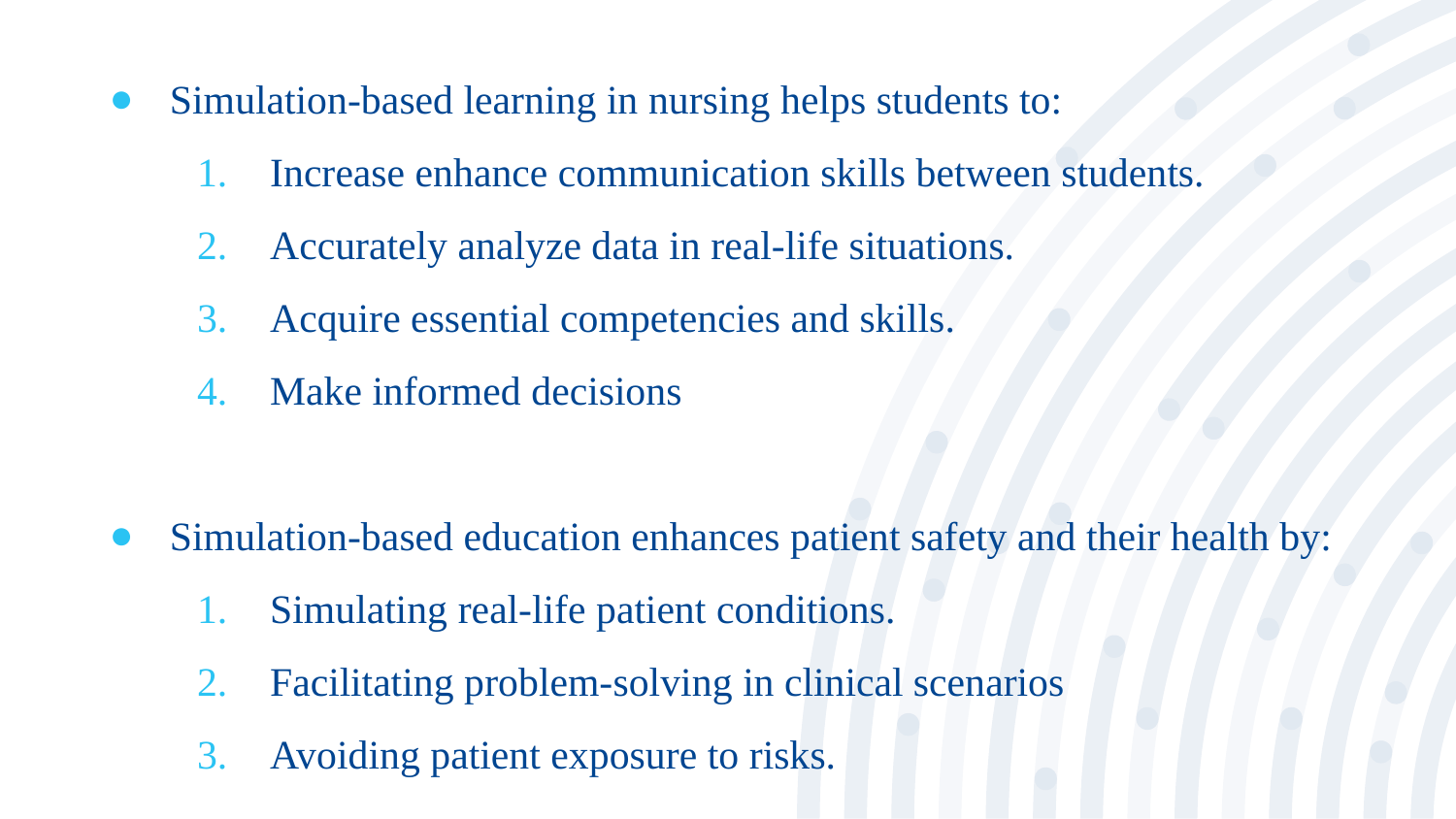

Simulation-based learning in nursing helps students to:
Increase enhance communication skills between students.
Accurately analyze data in real-life situations.
Acquire essential competencies and skills.
Make informed decisions

Simulation-based education enhances patient safety and their health by:
Simulating real-life patient conditions.
Facilitating problem-solving in clinical scenarios
Avoiding patient exposure to risks.

33